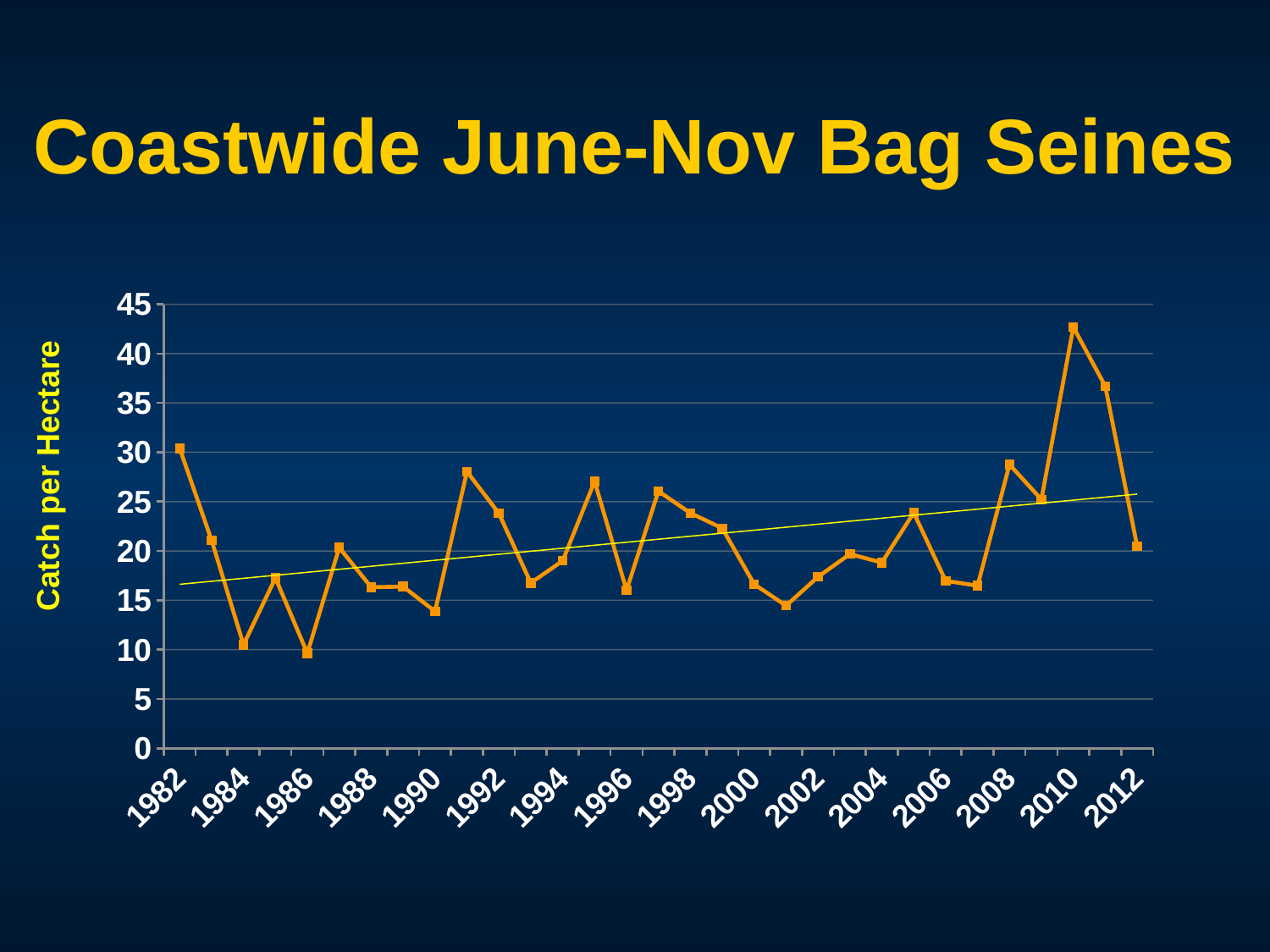

# Coastwide June-Nov Bag Seines

### Chart

| Category | catch_per_hectare |
|---|---|
| 1982.0 | 30.390406 |
| 1983.0 | 21.082077 |
| 1984.0 | 10.504358 |
| 1985.0 | 17.264615 |
| 1986.0 | 9.627726999999998 |
| 1987.0 | 20.338554 |
| 1988.0 | 16.319422 |
| 1989.0 | 16.384766 |
| 1990.0 | 13.880391 |
| 1991.0 | 28.039065 |
| 1992.0 | 23.812203 |
| 1993.0 | 16.762584 |
| 1994.0 | 18.999921 |
| 1995.0 | 27.056224 |
| 1996.0 | 16.011923 |
| 1997.0 | 26.058386 |
| 1998.0 | 23.851387 |
| 1999.0 | 22.305519 |
| 2000.0 | 16.632212 |
| 2001.0 | 14.452098 |
| 2002.0 | 17.37536 |
| 2003.0 | 19.685013 |
| 2004.0 | 18.817795 |
| 2005.0 | 23.873916 |
| 2006.0 | 16.971162 |
| 2007.0 | 16.479645 |
| 2008.0 | 28.760102 |
| 2009.0 | 25.216439 |
| 2010.0 | 42.679062 |
| 2011.0 | 36.6977395 |
| 2012.0 | 20.4734 |
Catch per Hectare